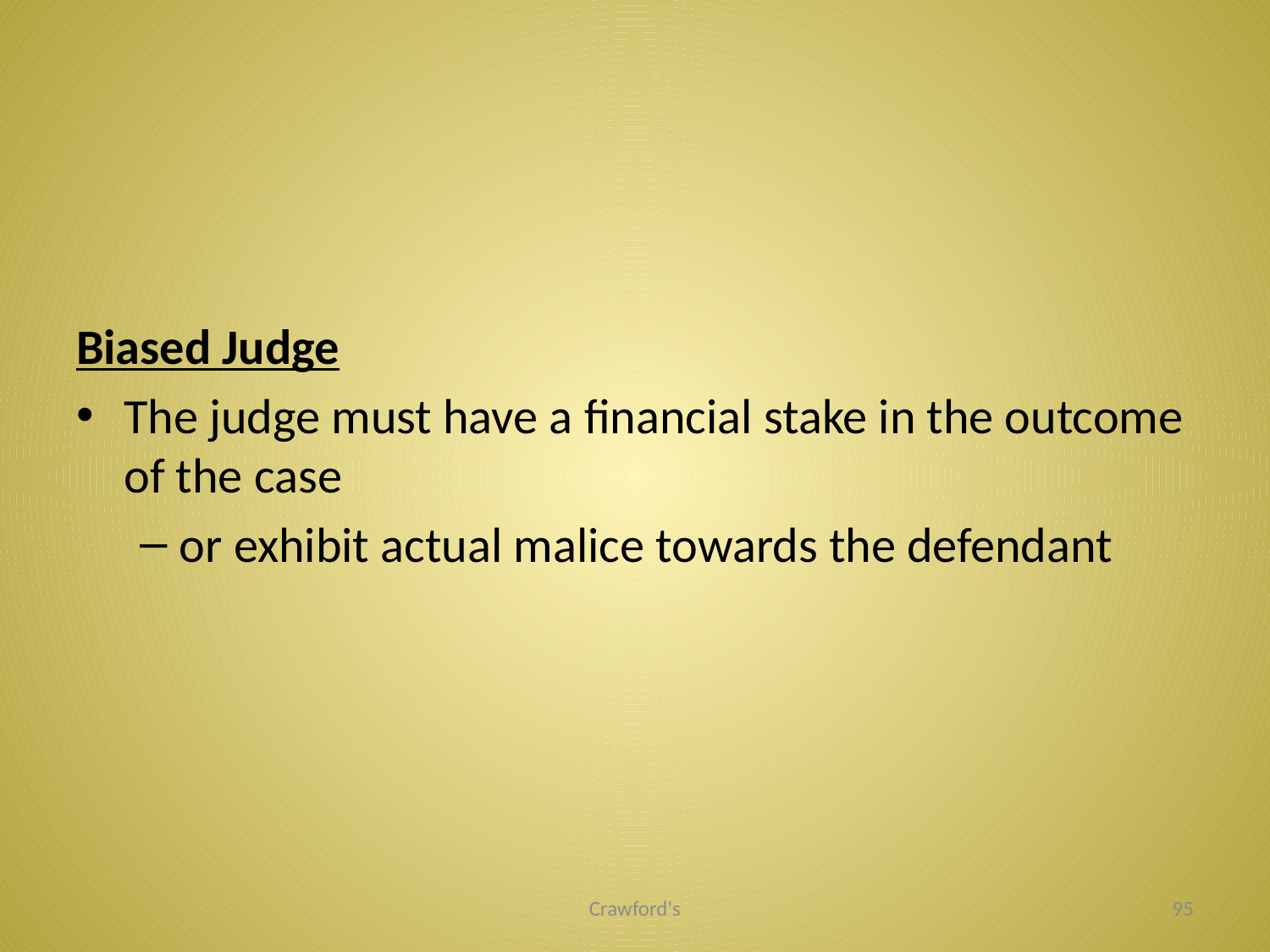

#
Biased Judge
The judge must have a financial stake in the outcome of the case
or exhibit actual malice towards the defendant

Crawford's
95